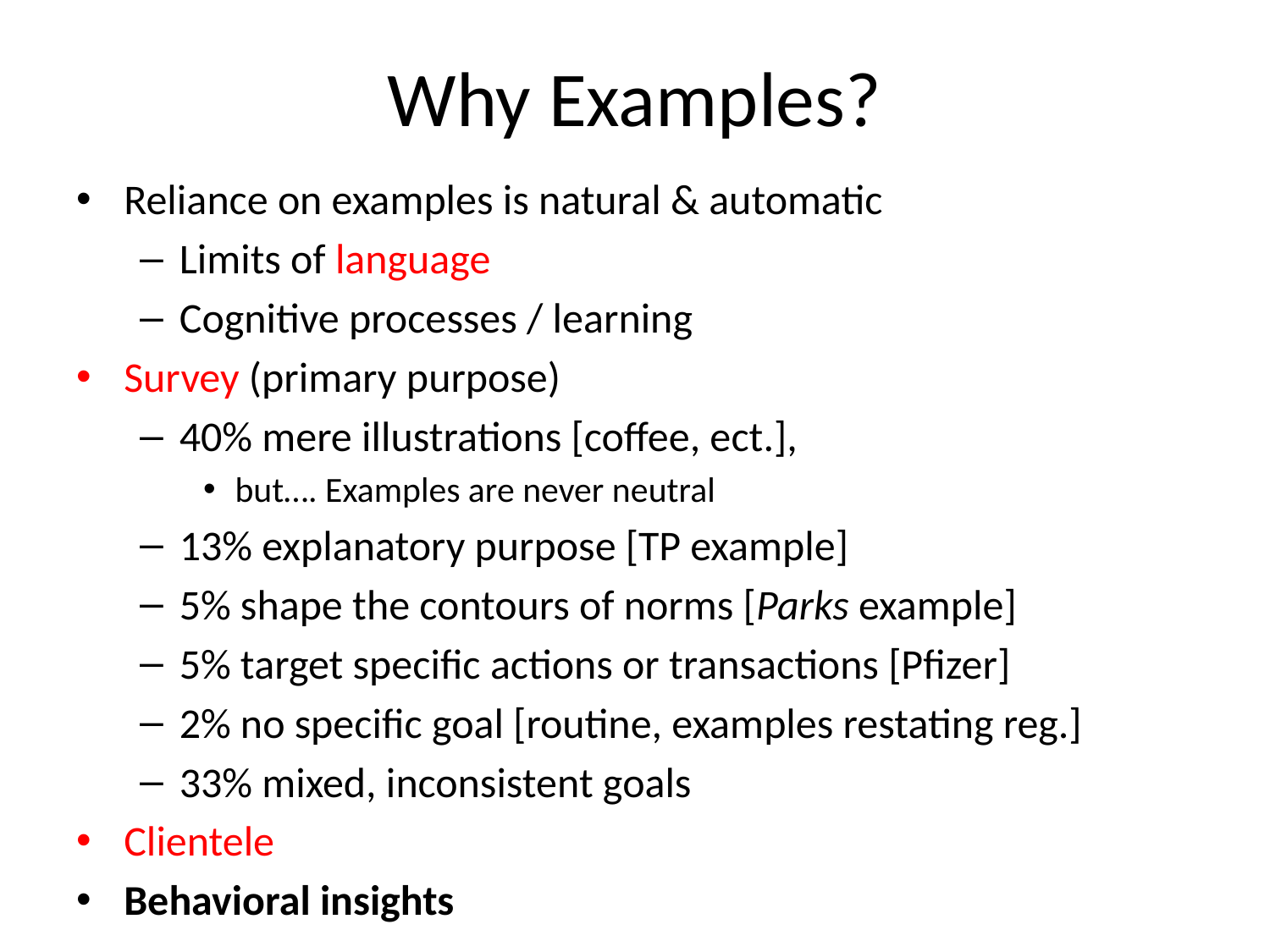

# Why Examples?
Reliance on examples is natural & automatic
Limits of language
Cognitive processes / learning
Survey (primary purpose)
40% mere illustrations [coffee, ect.],
but…. Examples are never neutral
13% explanatory purpose [TP example]
5% shape the contours of norms [Parks example]
5% target specific actions or transactions [Pfizer]
2% no specific goal [routine, examples restating reg.]
33% mixed, inconsistent goals
Clientele
Behavioral insights